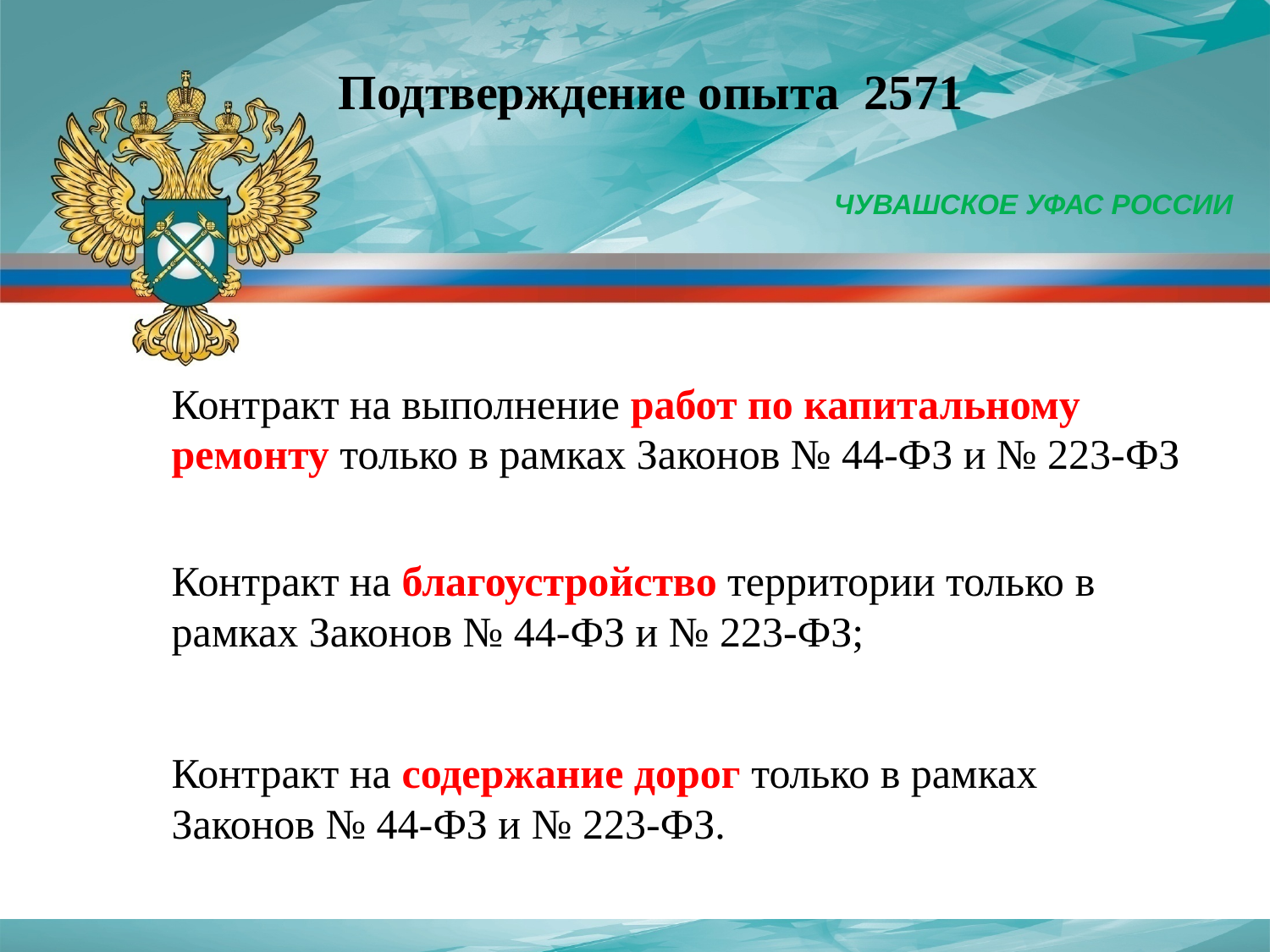

Подтверждение опыта  2571
ЧУВАШСКОЕ УФАС РОССИИ
Контракт на выполнение работ по капитальному ремонту только в рамках Законов № 44-ФЗ и № 223-ФЗ
Контракт на благоустройство территории только в рамках Законов № 44-ФЗ и № 223-ФЗ;
Контракт на содержание дорог только в рамках Законов № 44-ФЗ и № 223-ФЗ.